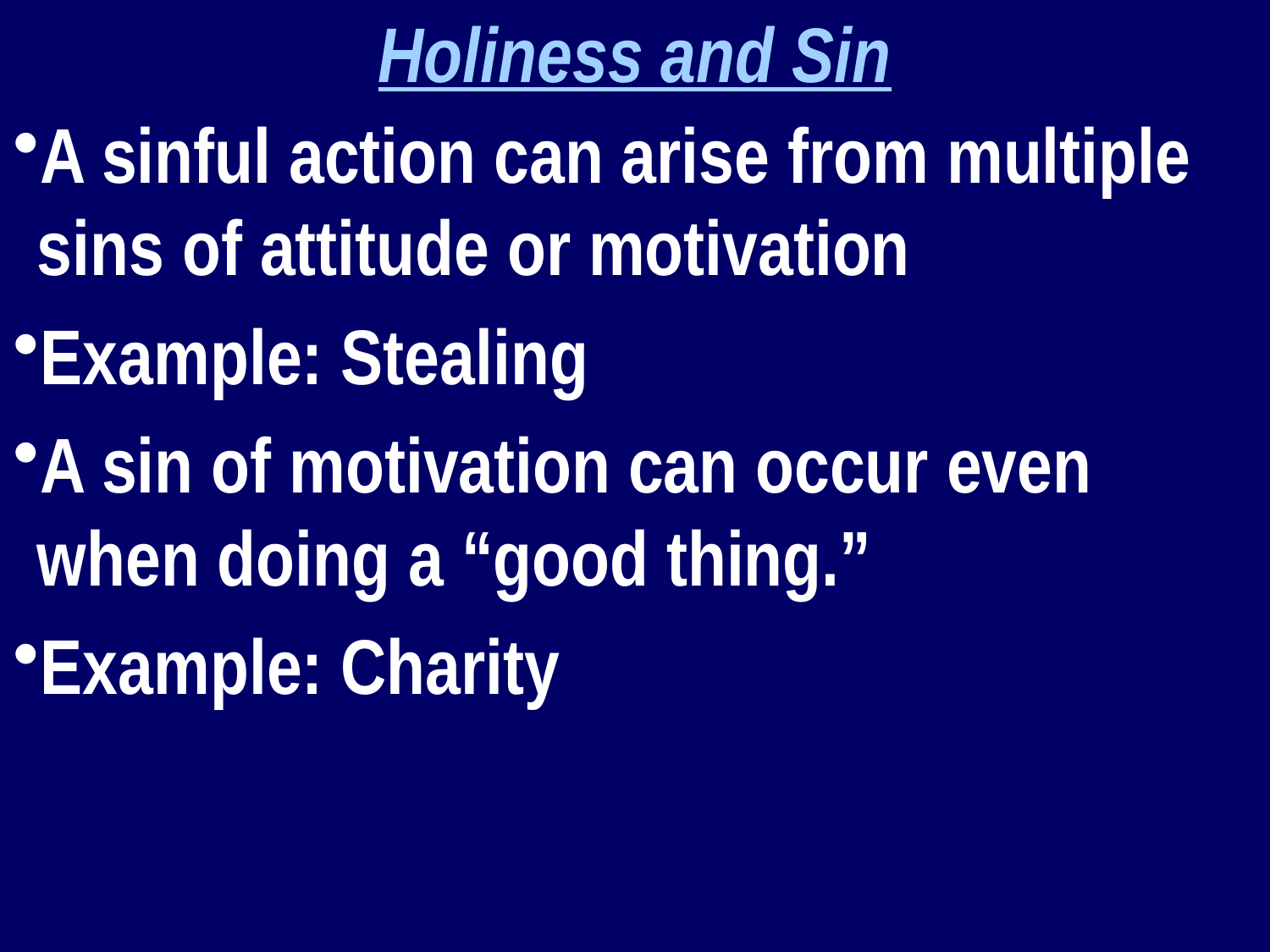

Holiness and Sin
A sinful action can arise from multiple sins of attitude or motivation
Example: Stealing
A sin of motivation can occur even when doing a “good thing.”
Example: Charity